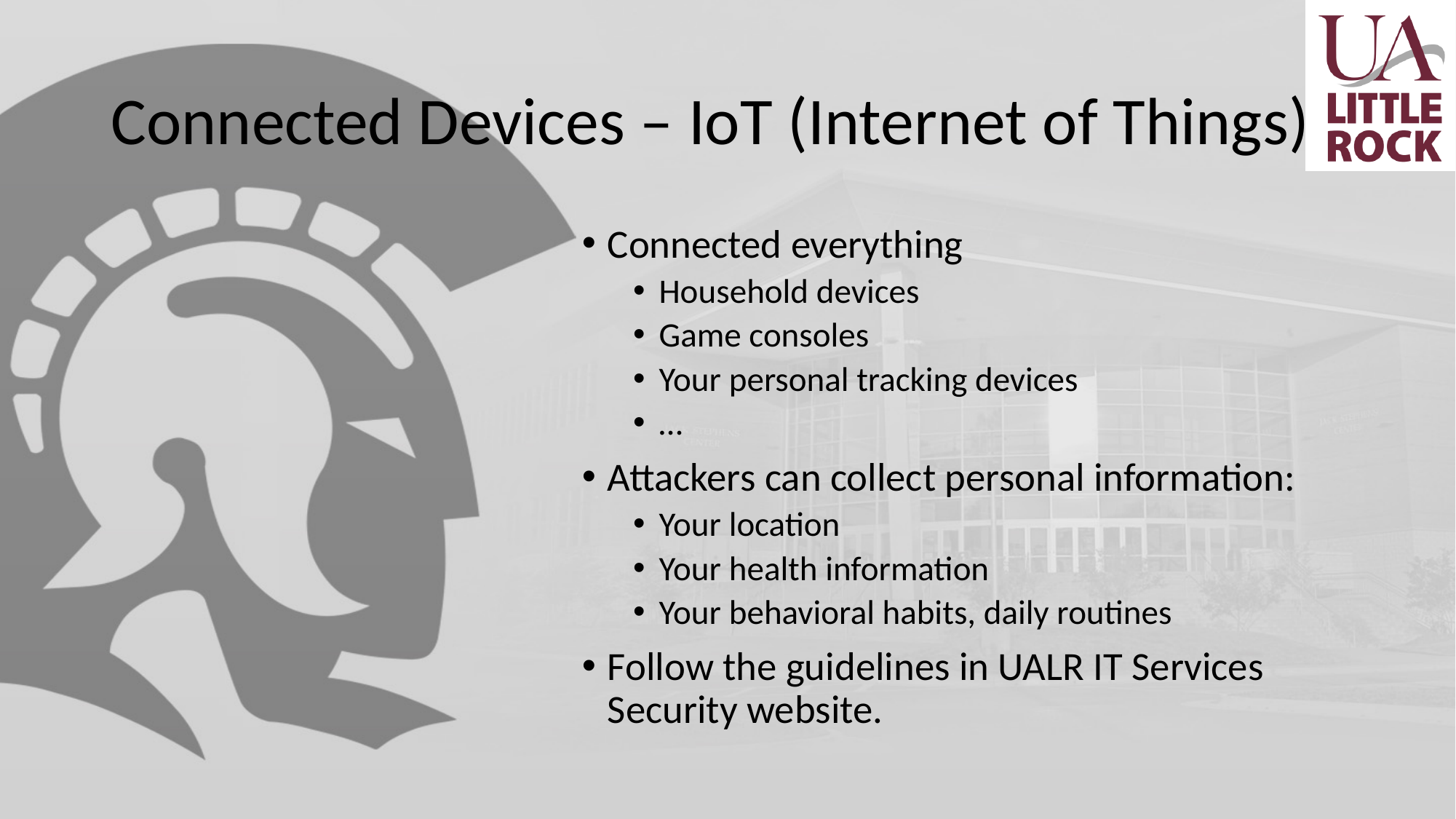

# Connected Devices – IoT (Internet of Things)
Connected everything
Household devices
Game consoles
Your personal tracking devices
…
Attackers can collect personal information:
Your location
Your health information
Your behavioral habits, daily routines
Follow the guidelines in UALR IT Services Security website.